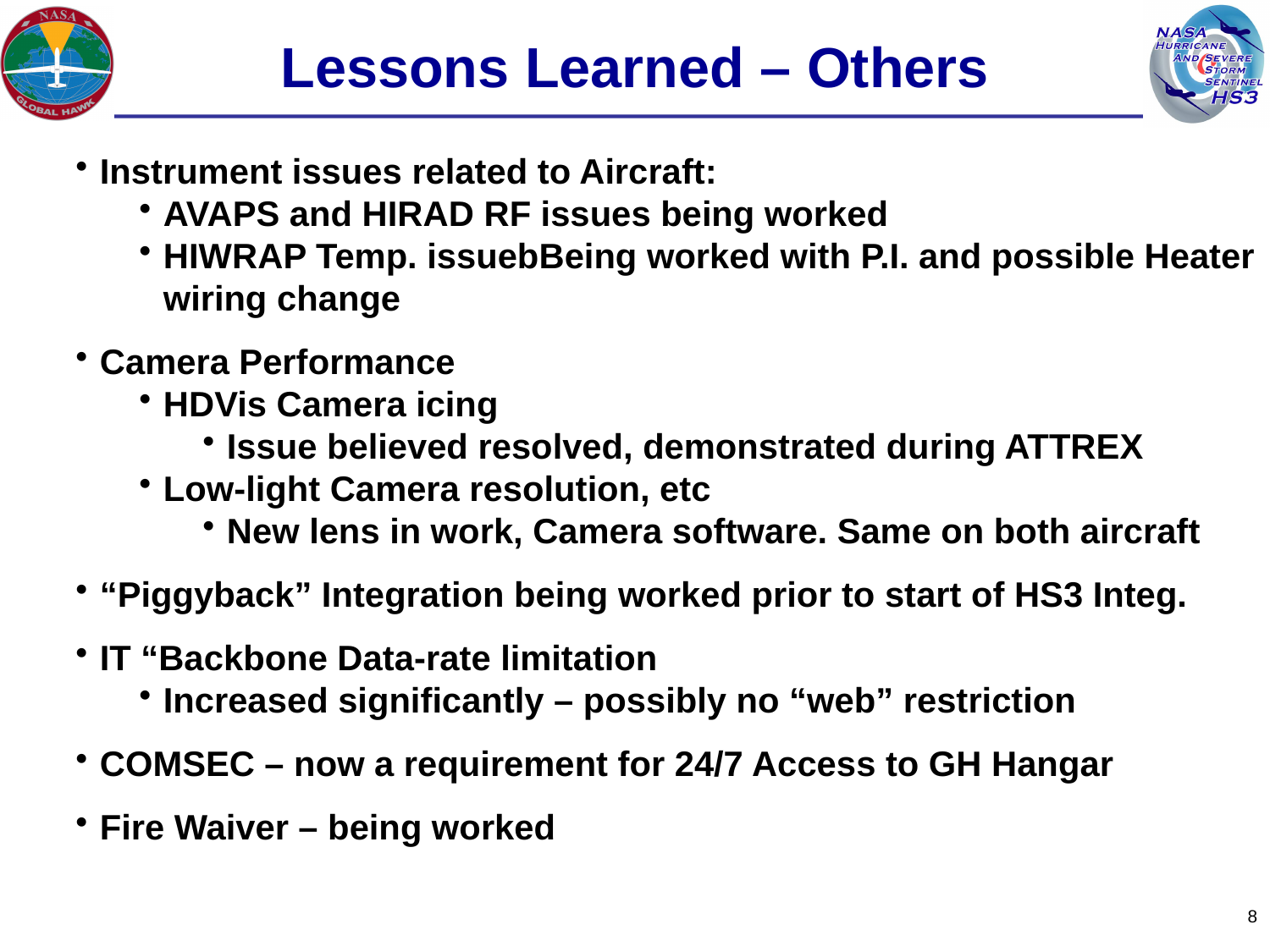

Lessons Learned – Others
Instrument issues related to Aircraft:
AVAPS and HIRAD RF issues being worked
HIWRAP Temp. issuebBeing worked with P.I. and possible Heater wiring change
Camera Performance
HDVis Camera icing
Issue believed resolved, demonstrated during ATTREX
Low-light Camera resolution, etc
New lens in work, Camera software. Same on both aircraft
“Piggyback” Integration being worked prior to start of HS3 Integ.
IT “Backbone Data-rate limitation
Increased significantly – possibly no “web” restriction
COMSEC – now a requirement for 24/7 Access to GH Hangar
Fire Waiver – being worked
8